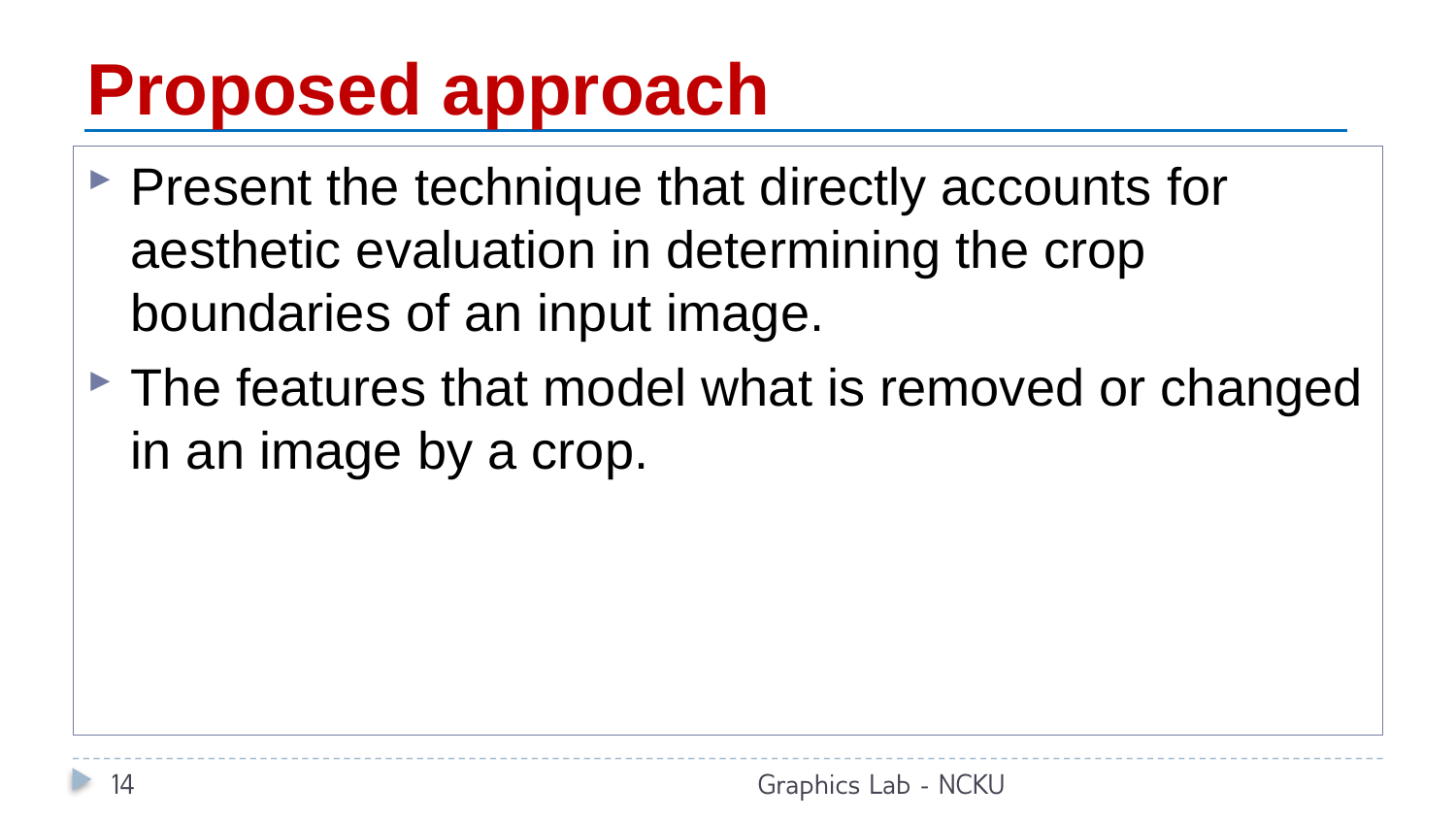

# Proposed approach
Present the technique that directly accounts for aesthetic evaluation in determining the crop boundaries of an input image.
The features that model what is removed or changed in an image by a crop.
14
Graphics Lab - NCKU